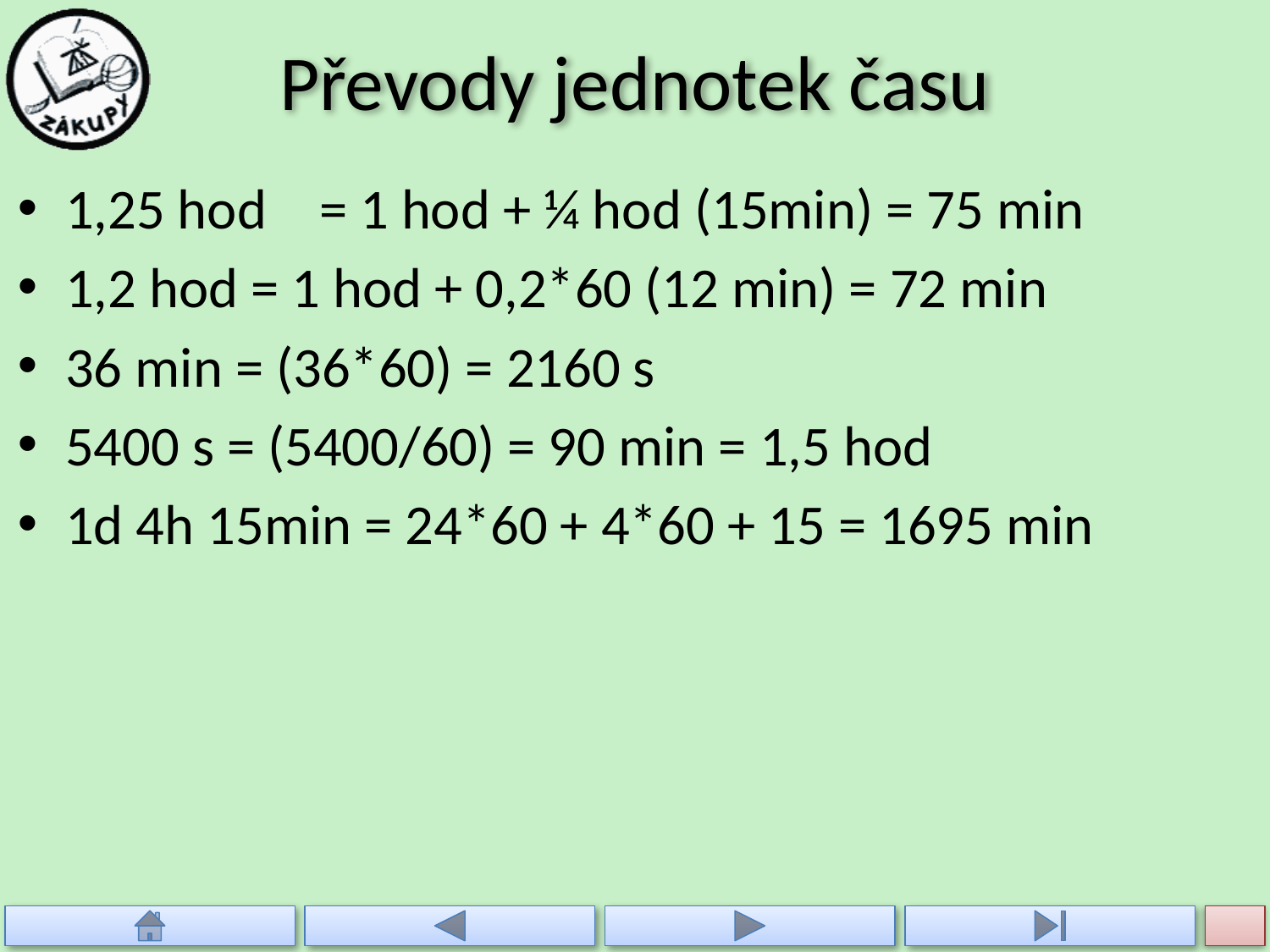

# Převody jednotek času
1,25 hod	= 1 hod + ¼ hod (15min) = 75 min
1,2 hod = 1 hod + 0,2*60 (12 min) = 72 min
36 min = (36*60) = 2160 s
5400 s = (5400/60) = 90 min = 1,5 hod
1d 4h 15min = 24*60 + 4*60 + 15 = 1695 min